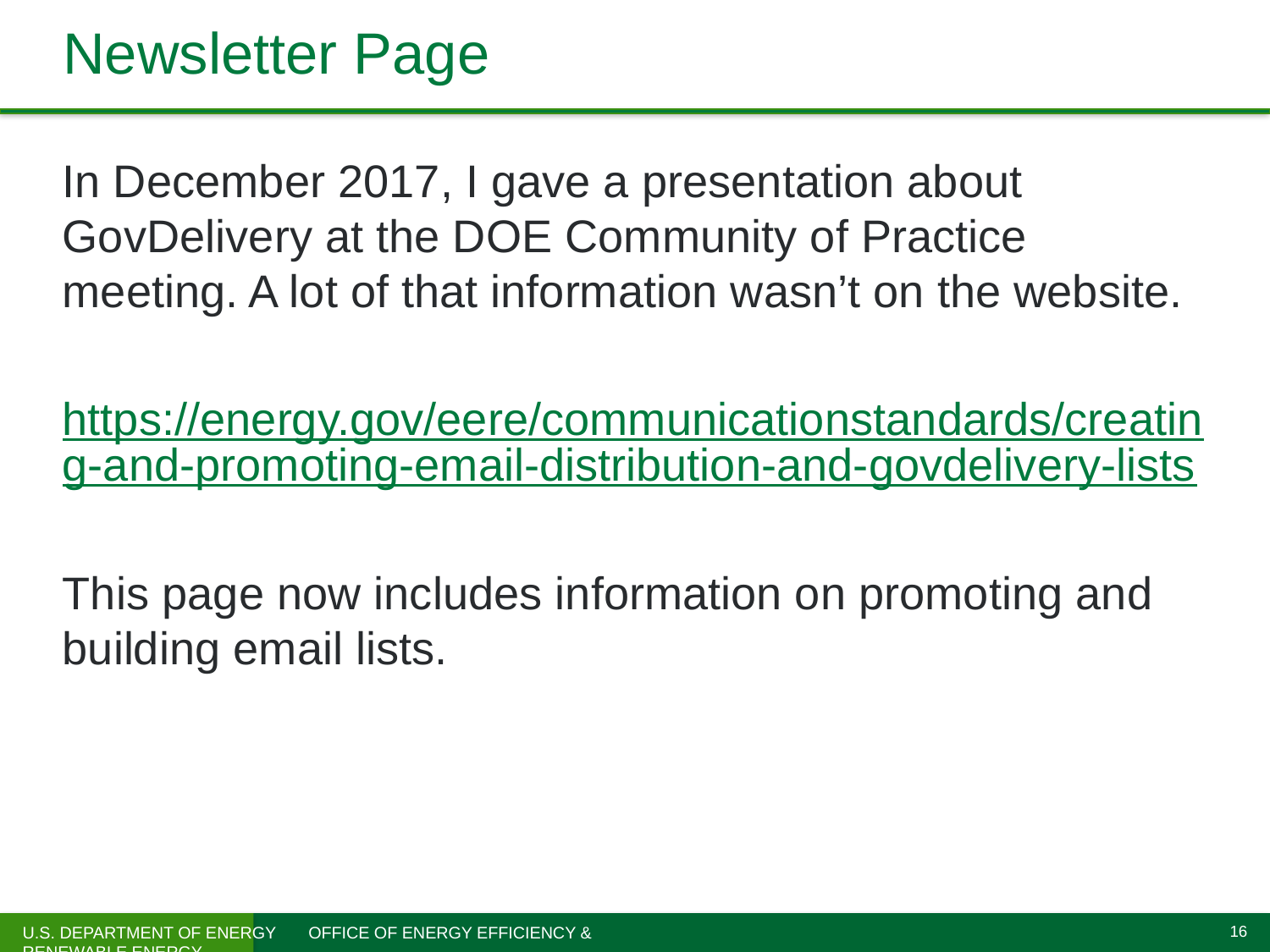

# Newsletter Page
In December 2017, I gave a presentation about GovDelivery at the DOE Community of Practice meeting. A lot of that information wasn’t on the website.

https://energy.gov/eere/communicationstandards/creating-and-promoting-email-distribution-and-govdelivery-lists

This page now includes information on promoting and building email lists.